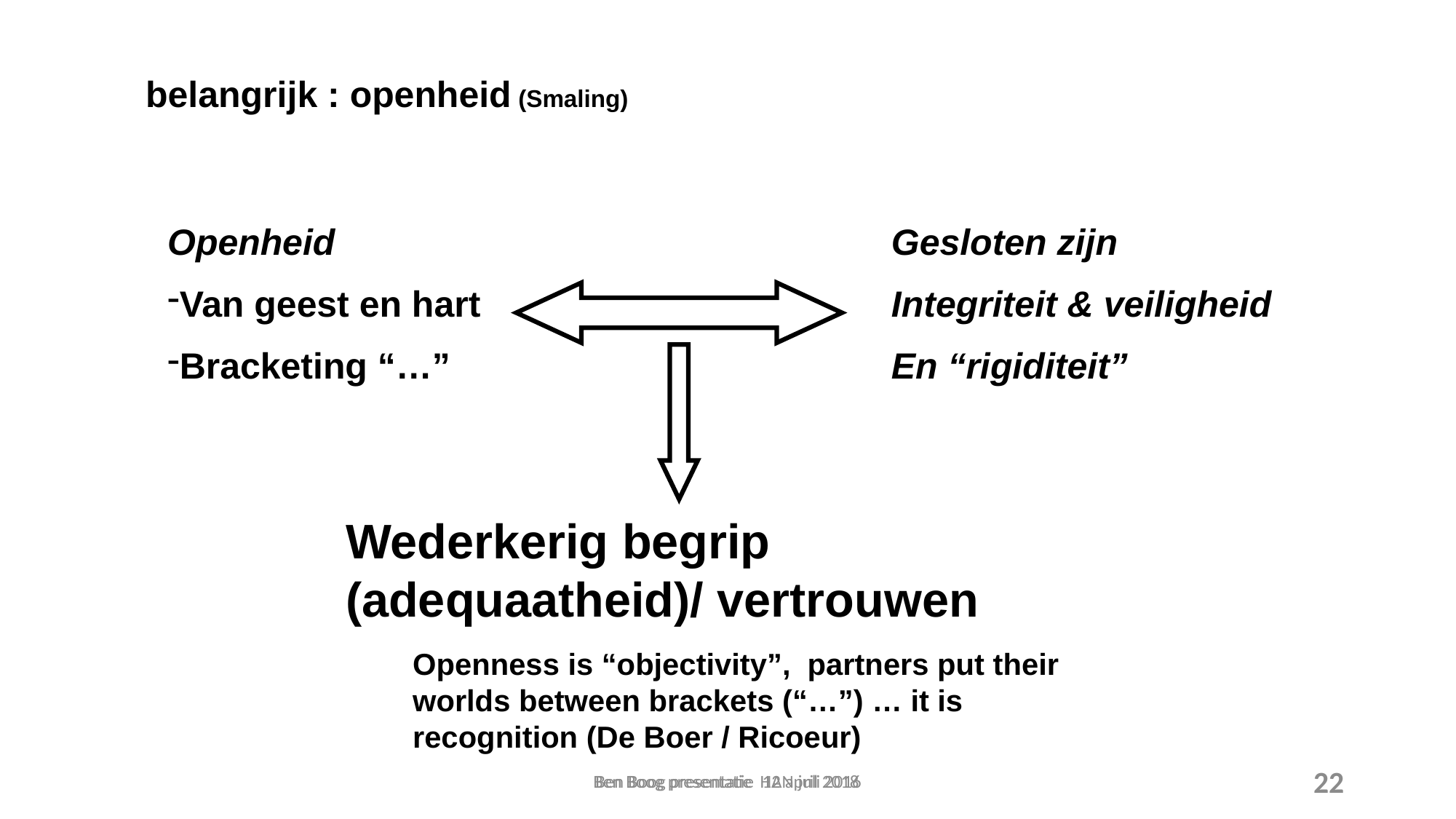

belangrijk : openheid (Smaling)
Openheid
Van geest en hart
Bracketing “…”

Gesloten zijn
Integriteit & veiligheid
En “rigiditeit”

Wederkerig begrip (adequaatheid)/ vertrouwen
Openness is “objectivity”,  partners put their worlds between brackets (“…”) … it is recognition (De Boer / Ricoeur)
Ben Boog presentatie  12 april 2018
Ben Boog presentatie  HAN juli 2016
22